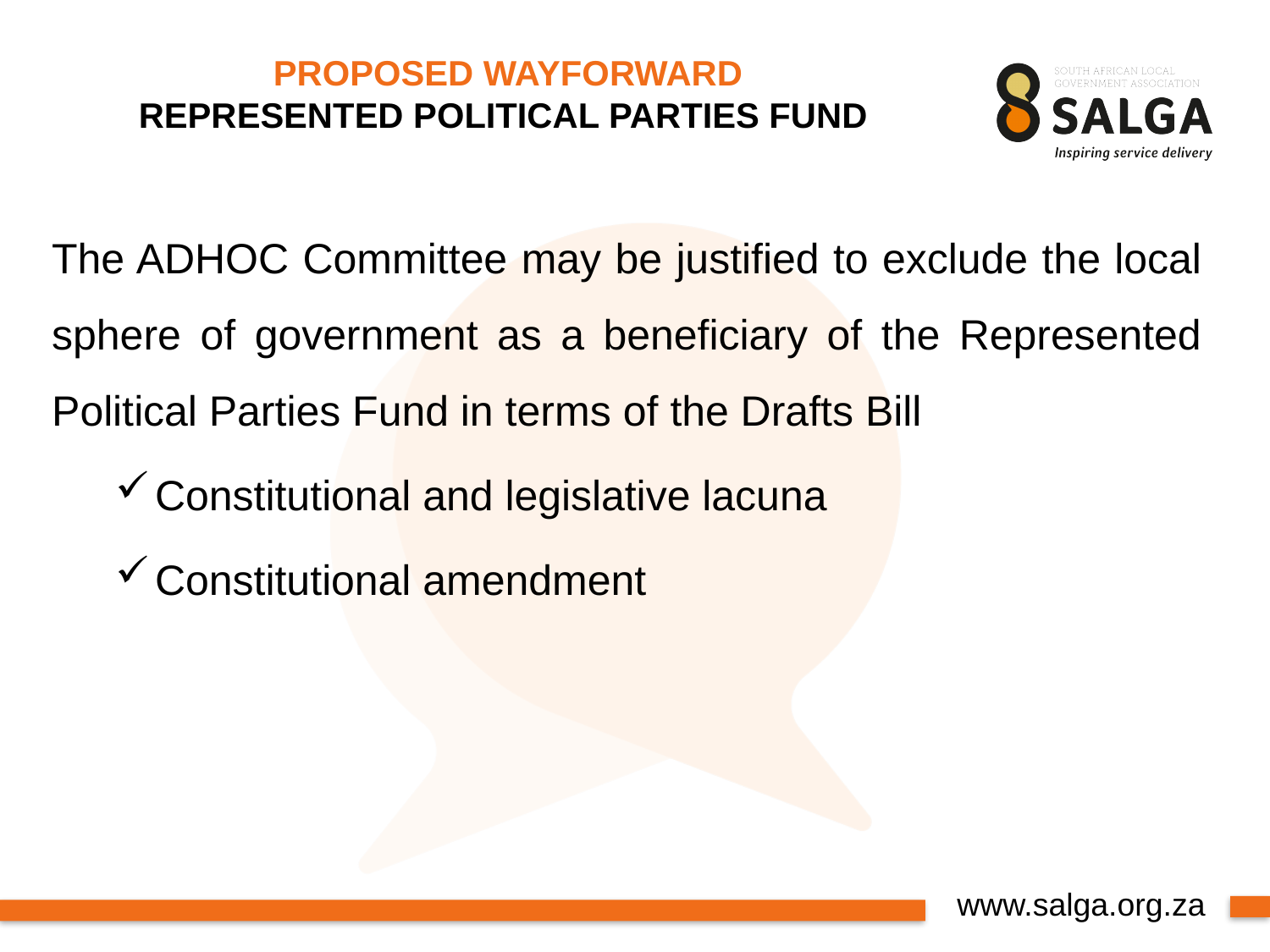

# PROPOSED WAYFORWARD REPRESENTED POLITICAL PARTIES FUND
The ADHOC Committee may be justified to exclude the local sphere of government as a beneficiary of the Represented Political Parties Fund in terms of the Drafts Bill
Constitutional and legislative lacuna
Constitutional amendment